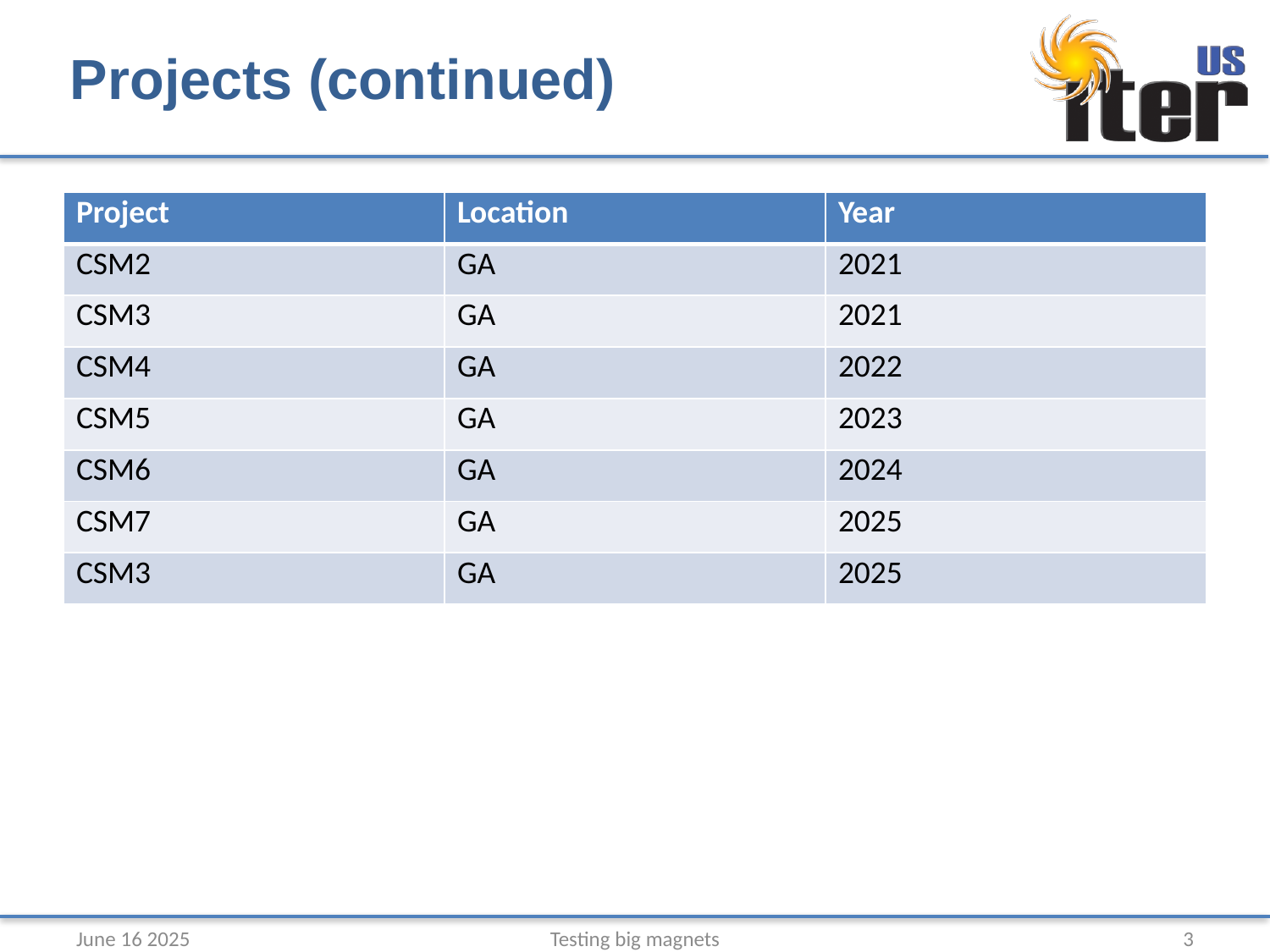

# Projects (continued)
| Project | Location | Year |
| --- | --- | --- |
| CSM2 | GA | 2021 |
| CSM3 | GA | 2021 |
| CSM4 | GA | 2022 |
| CSM5 | GA | 2023 |
| CSM6 | GA | 2024 |
| CSM7 | GA | 2025 |
| CSM3 | GA | 2025 |
June 16 2025
Testing big magnets
3